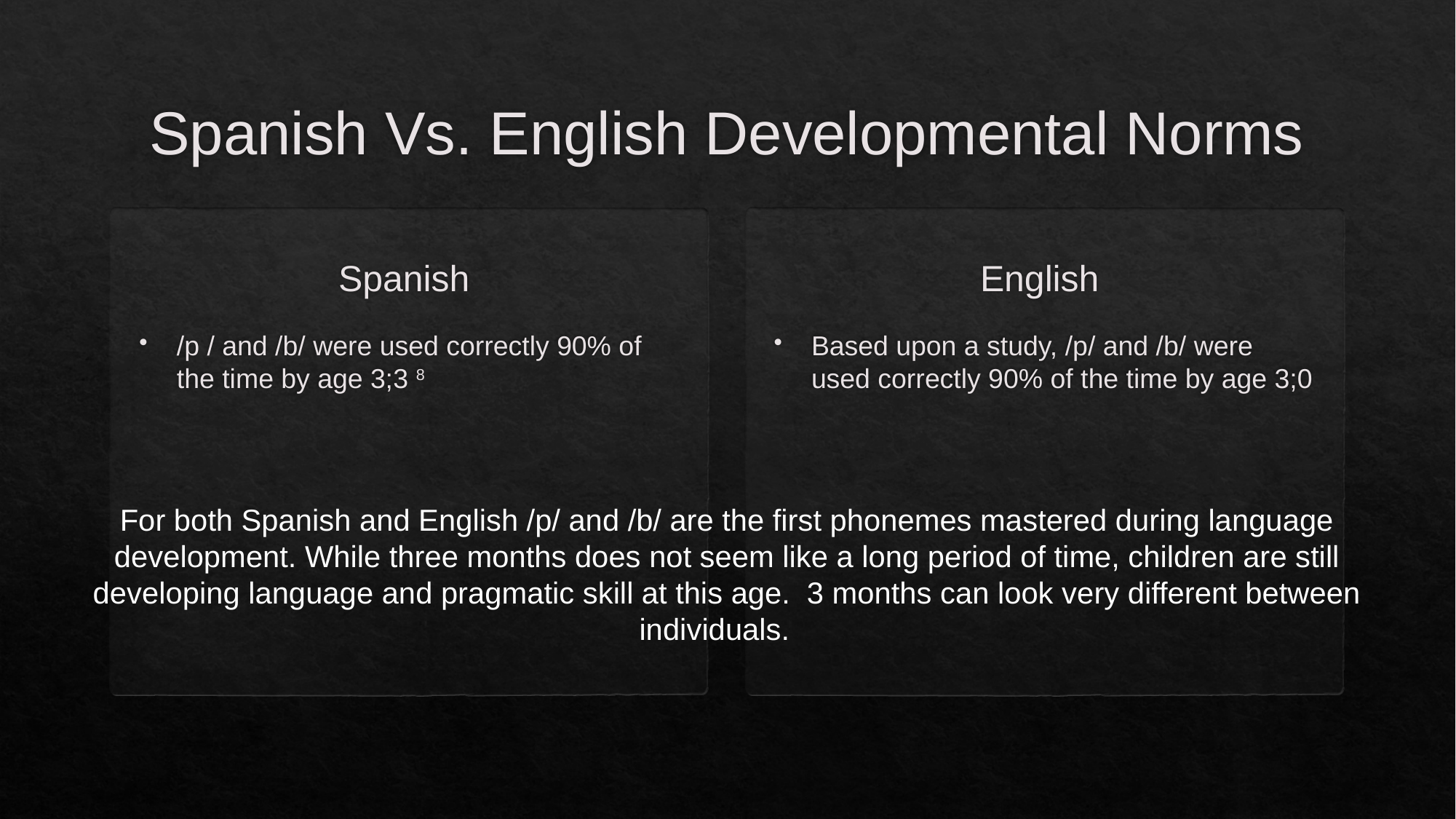

# Spanish Vs. English Developmental Norms
English
Spanish
/p / and /b/ were used correctly 90% of the time by age 3;3 8
Based upon a study, /p/ and /b/ were used correctly 90% of the time by age 3;0
For both Spanish and English /p/ and /b/ are the first phonemes mastered during language development. While three months does not seem like a long period of time, children are still developing language and pragmatic skill at this age.  3 months can look very different between individuals.